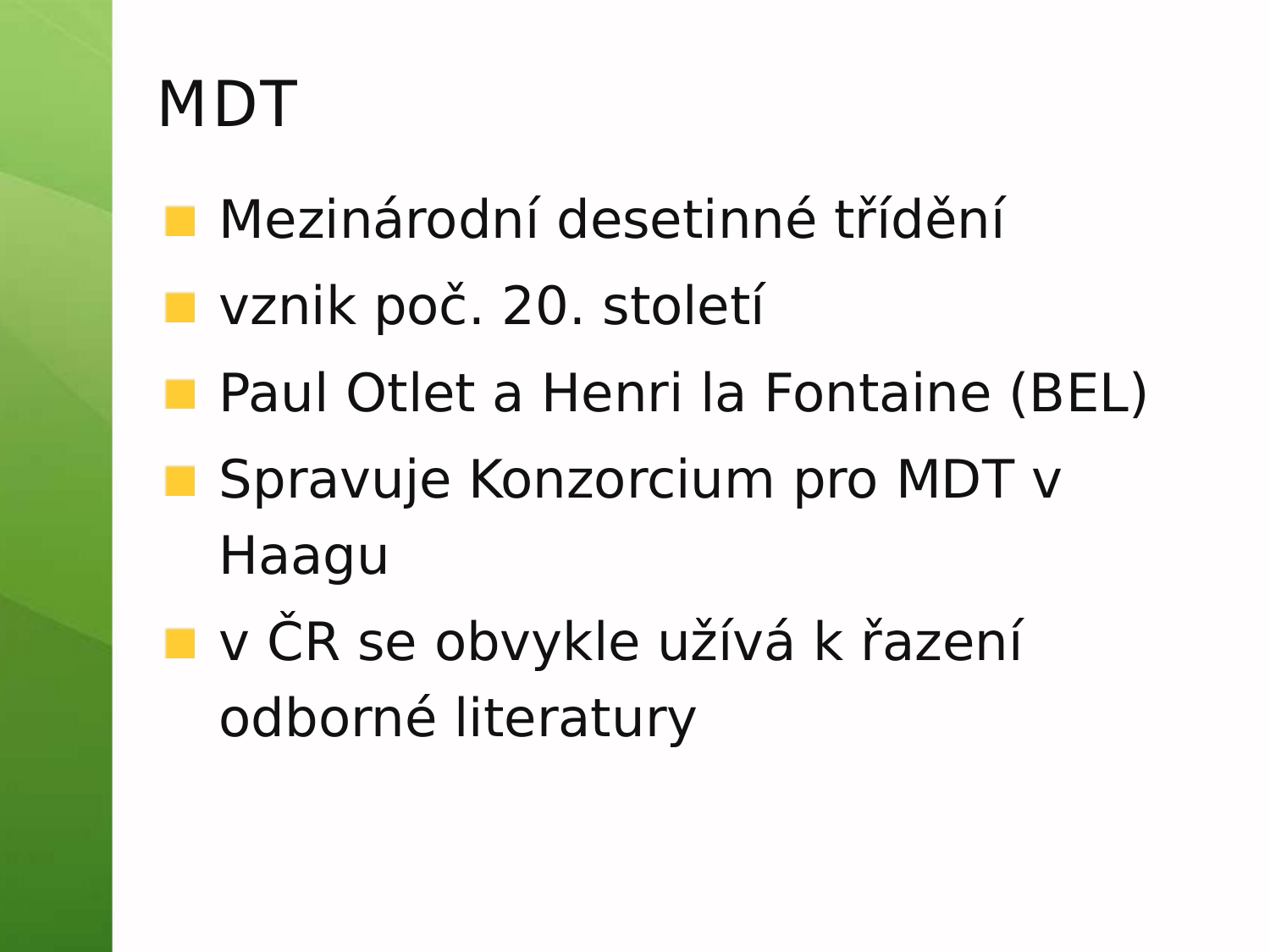

# MDT
Mezinárodní desetinné třídění
vznik poč. 20. století
Paul Otlet a Henri la Fontaine (BEL)
Spravuje Konzorcium pro MDT v Haagu
v ČR se obvykle užívá k řazení odborné literatury